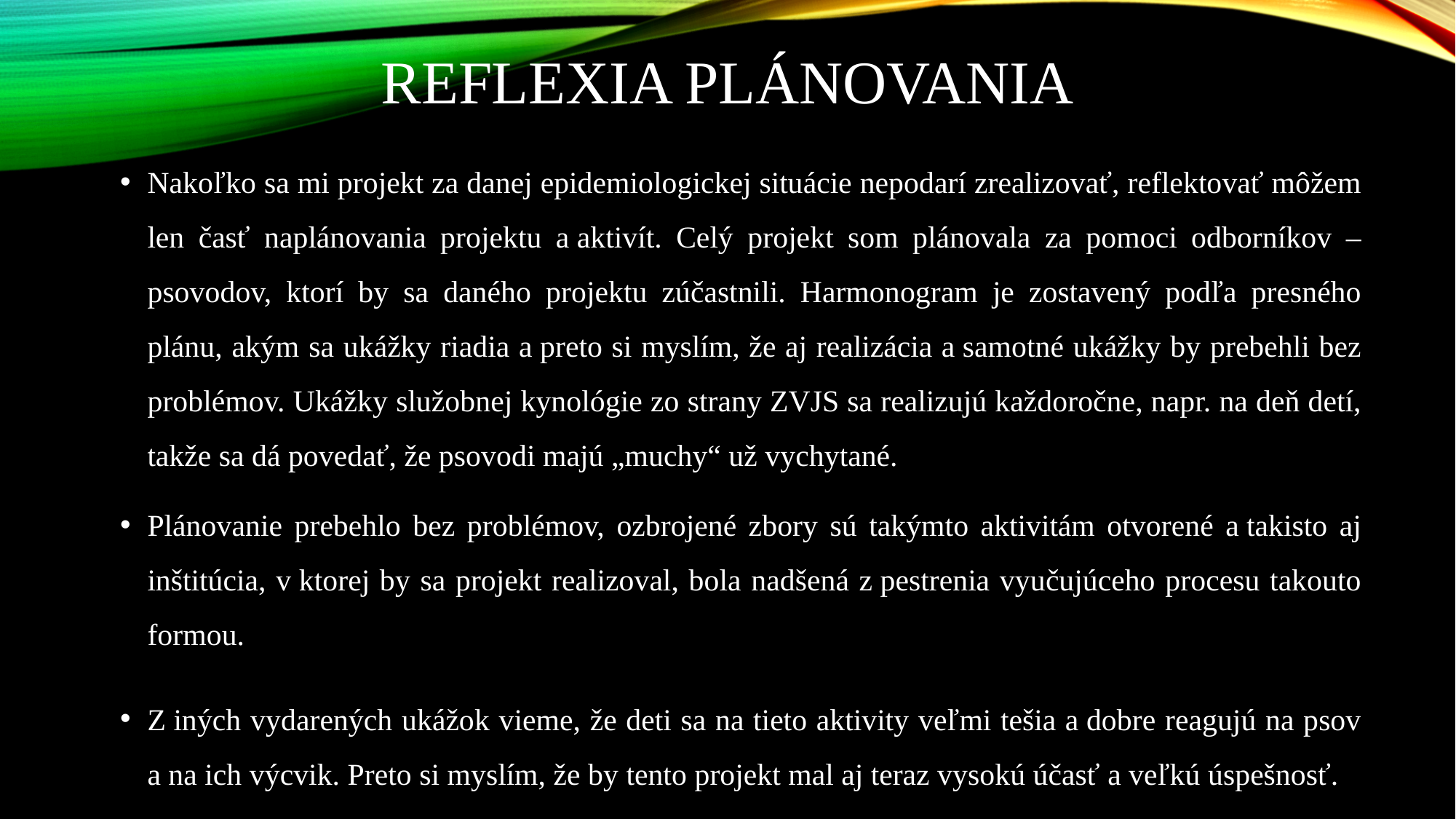

# Reflexia plánovania
Nakoľko sa mi projekt za danej epidemiologickej situácie nepodarí zrealizovať, reflektovať môžem len časť naplánovania projektu a aktivít. Celý projekt som plánovala za pomoci odborníkov – psovodov, ktorí by sa daného projektu zúčastnili. Harmonogram je zostavený podľa presného plánu, akým sa ukážky riadia a preto si myslím, že aj realizácia a samotné ukážky by prebehli bez problémov. Ukážky služobnej kynológie zo strany ZVJS sa realizujú každoročne, napr. na deň detí, takže sa dá povedať, že psovodi majú „muchy“ už vychytané.
Plánovanie prebehlo bez problémov, ozbrojené zbory sú takýmto aktivitám otvorené a takisto aj inštitúcia, v ktorej by sa projekt realizoval, bola nadšená z pestrenia vyučujúceho procesu takouto formou.
Z iných vydarených ukážok vieme, že deti sa na tieto aktivity veľmi tešia a dobre reagujú na psov a na ich výcvik. Preto si myslím, že by tento projekt mal aj teraz vysokú účasť a veľkú úspešnosť.